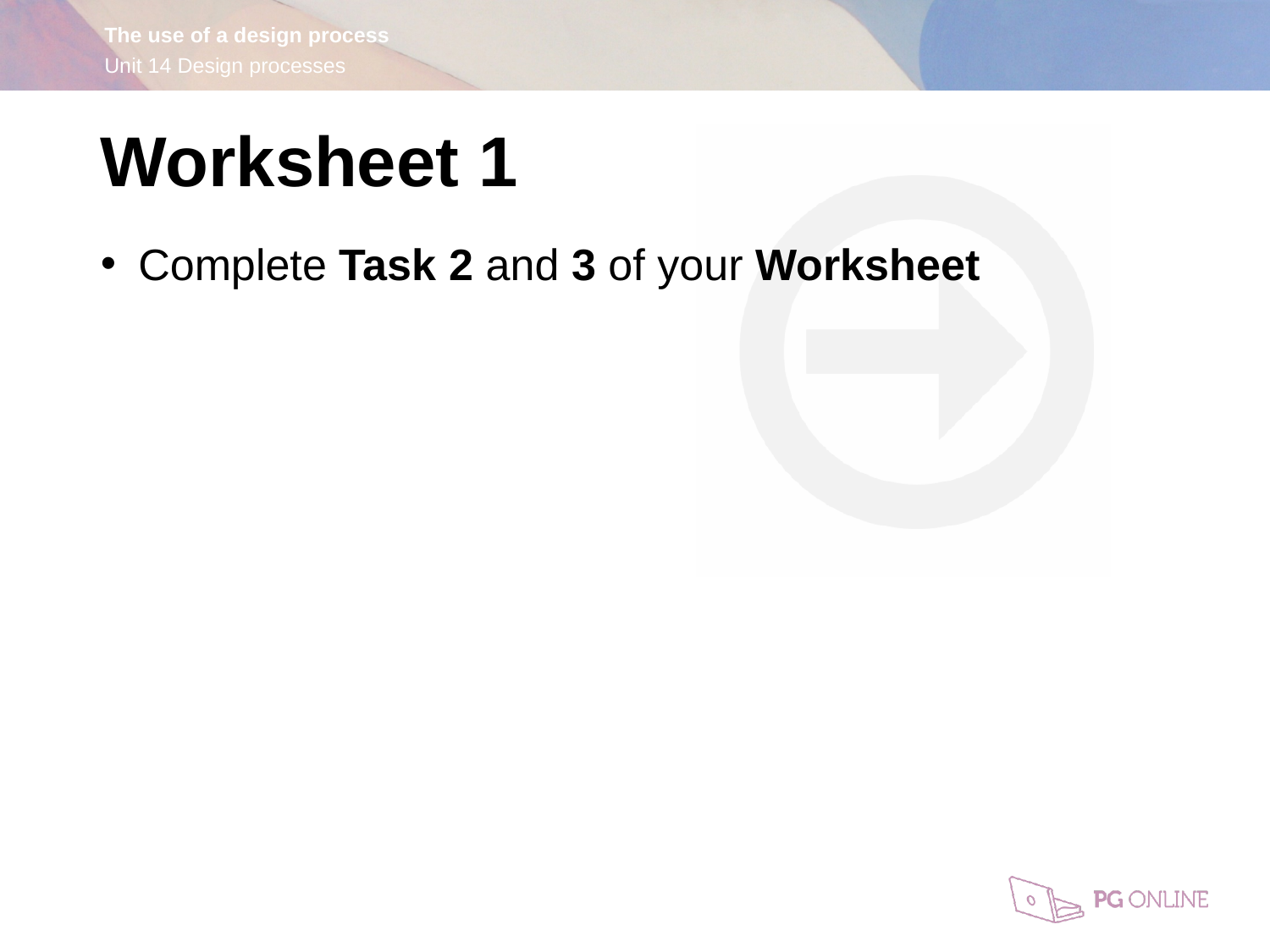

Worksheet 1

Complete Task 2 and 3 of your Worksheet